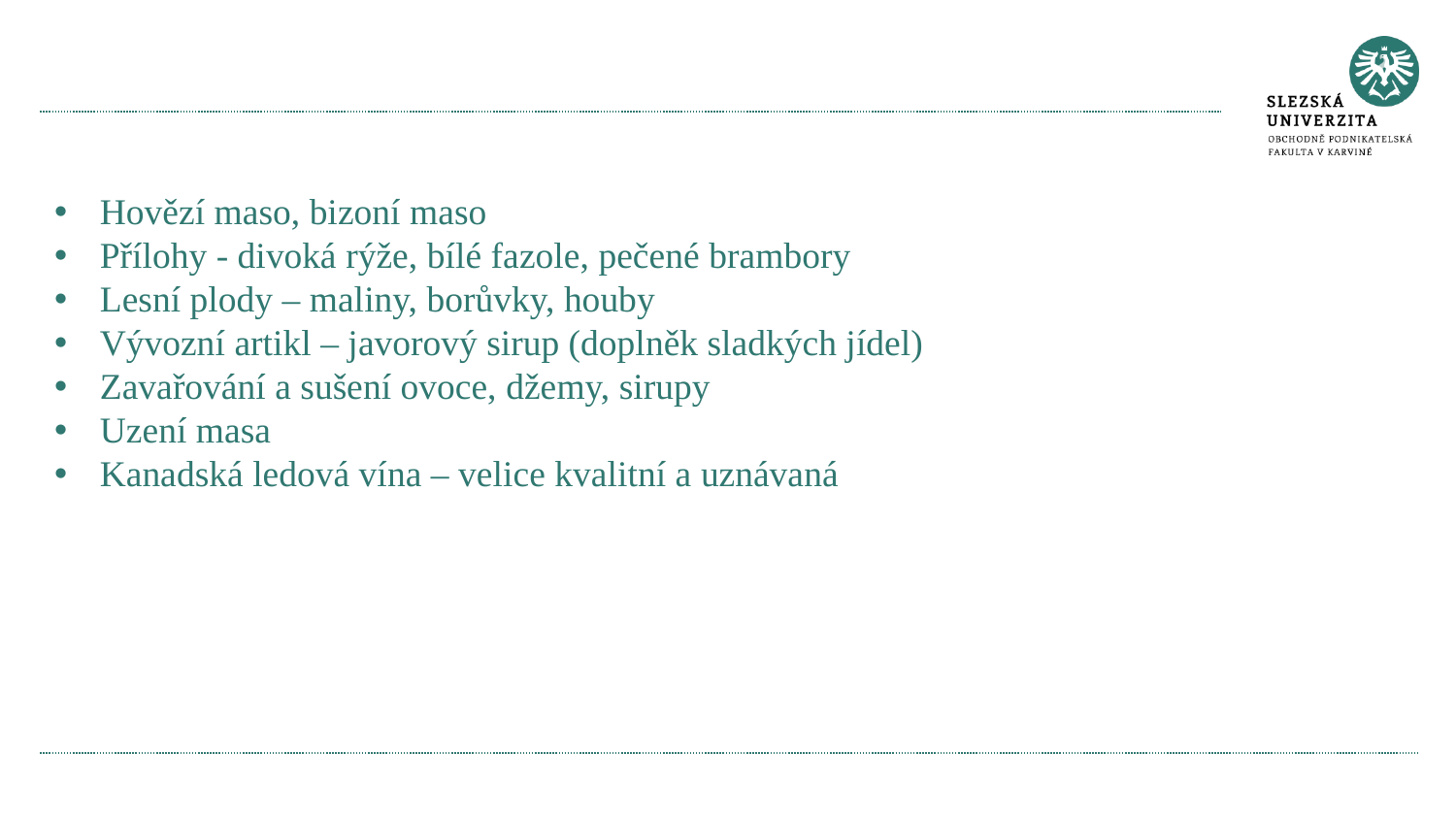

#
Hovězí maso, bizoní maso
Přílohy - divoká rýže, bílé fazole, pečené brambory
Lesní plody – maliny, borůvky, houby
Vývozní artikl – javorový sirup (doplněk sladkých jídel)
Zavařování a sušení ovoce, džemy, sirupy
Uzení masa
Kanadská ledová vína – velice kvalitní a uznávaná